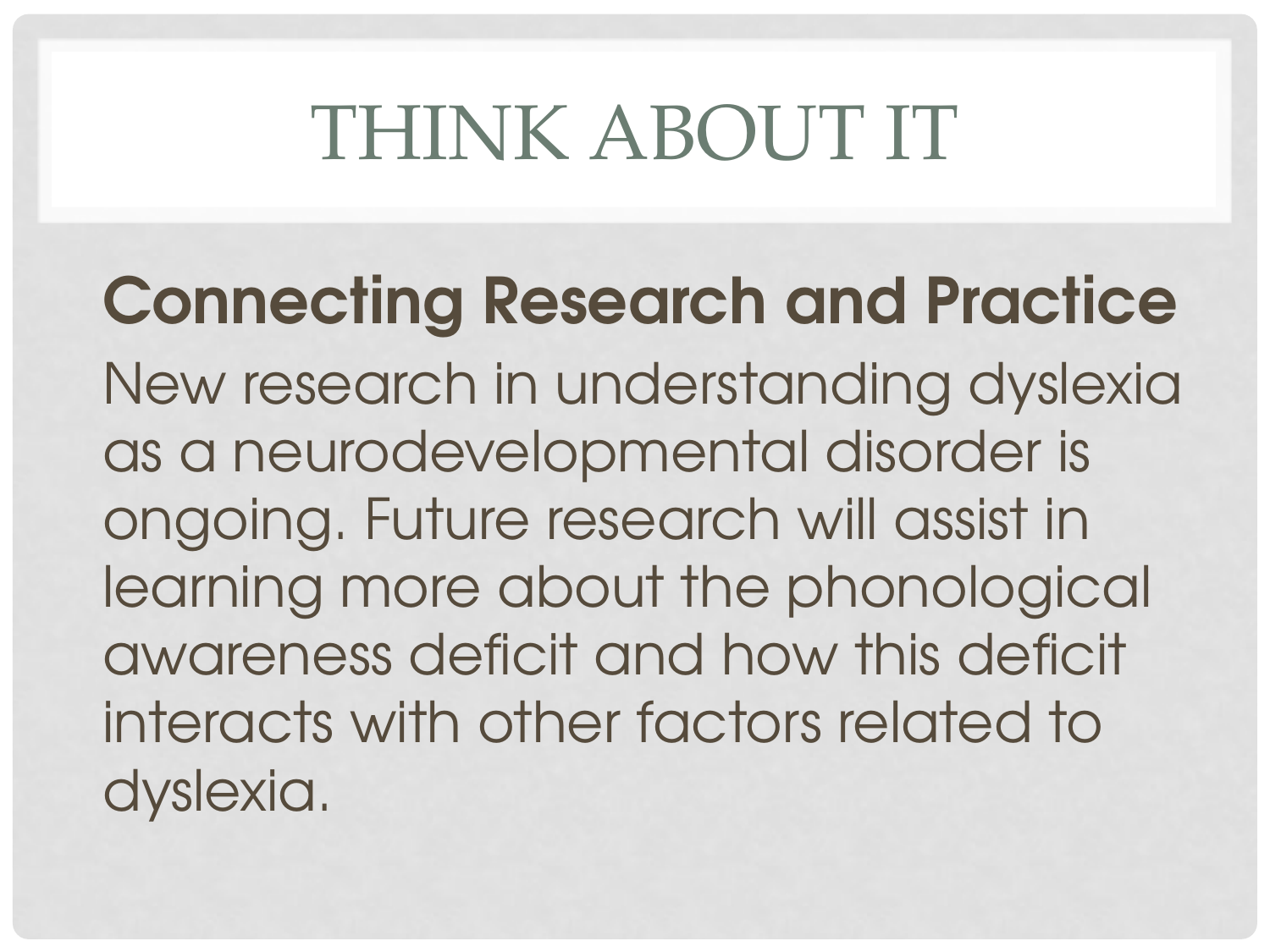

# Think about it
Connecting Research and Practice
New research in understanding dyslexia as a neurodevelopmental disorder is ongoing. Future research will assist in learning more about the phonological awareness deficit and how this deficit interacts with other factors related to dyslexia.